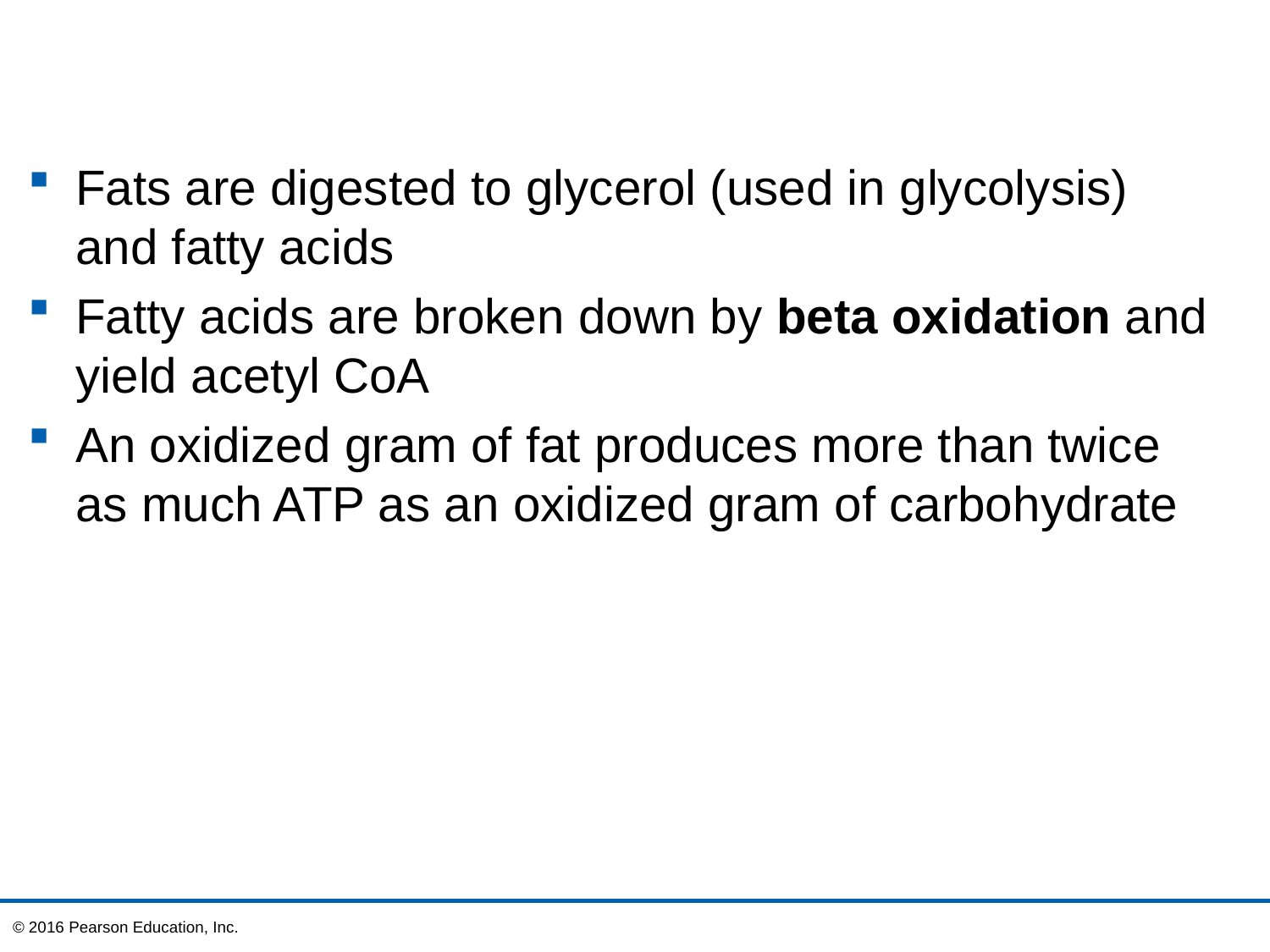

Fats are digested to glycerol (used in glycolysis) and fatty acids
Fatty acids are broken down by beta oxidation and yield acetyl CoA
An oxidized gram of fat produces more than twice as much ATP as an oxidized gram of carbohydrate
© 2016 Pearson Education, Inc.